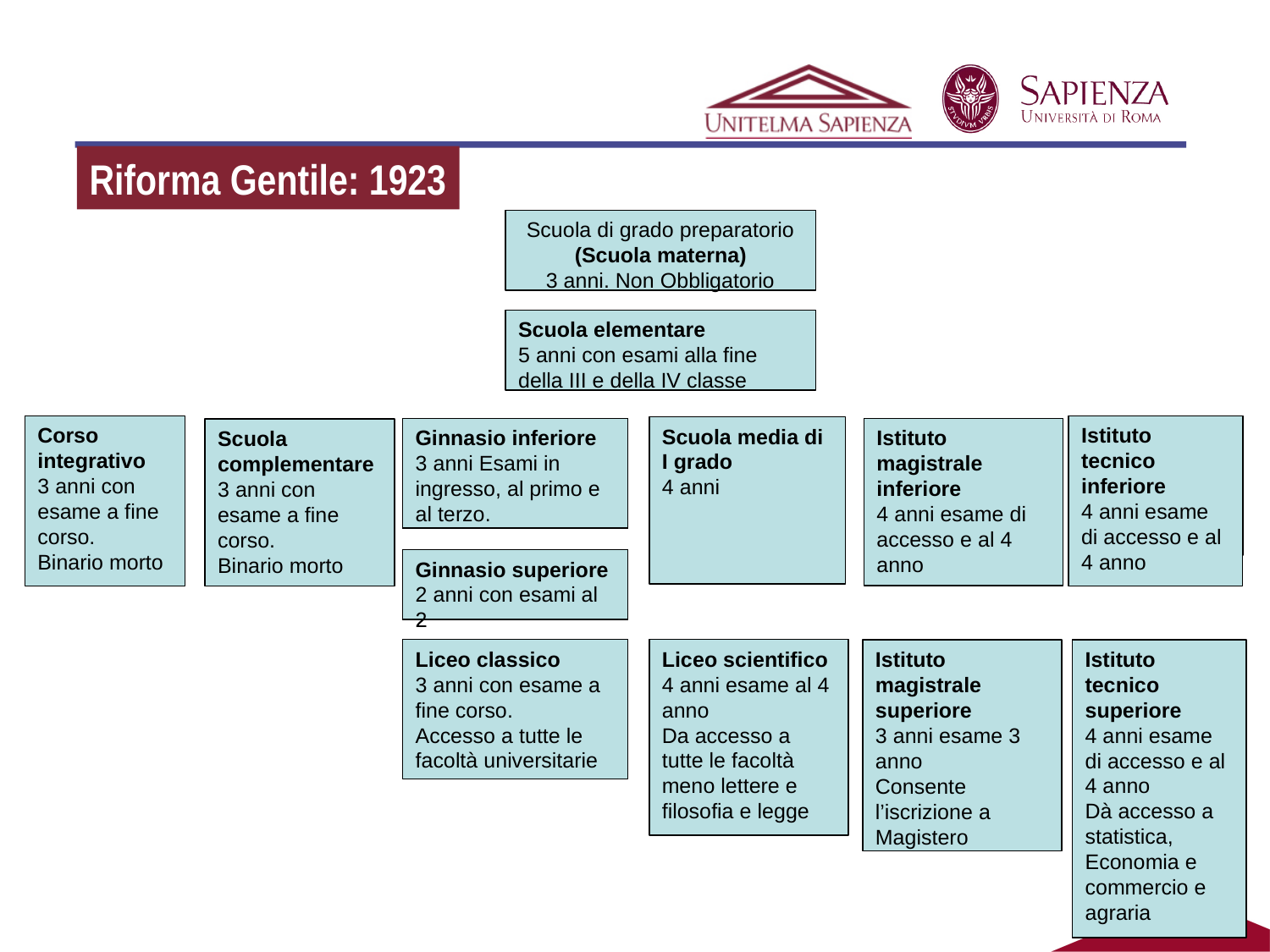

Riforma Gentile: 1923
Scuola di grado preparatorio
(Scuola materna)
3 anni. Non Obbligatorio
Scuola elementare
5 anni con esami alla fine della III e della IV classe
Istituto tecnico inferiore
4 anni esame
Corso integrativo
3 anni con esame a fine corso.
Binario morto
Istituto tecnico inferiore
4 anni esame di accesso e al 4 anno

Scuola media di I grado
4 anni
Ginnasio inferiore
3 anni Esami in ingresso, al primo e al terzo.
Ginnasio inferiore
3 anni Esami in ingresso, al primo e al terzo.
Istituto magistrale inferiore
4 anni esame di accesso e al 4 anno
Ginnasio inferiore
3 anni Esami in ingresso, al primo e al terzo.
Ginnasio inferiore
3 anni Esami in ingresso, al primo e al terzo.
Scuola complementare
3 anni con esame a fine corso.
Binario morto
Ginnasio superiore
2 anni con esami al 2
Ginnasio superiore
2 anni con esami al 2
Liceo classico
3 anni con esame a fine corso.
Accesso a tutte le facoltà universitarie
Liceo scientifico
4 anni esame al 4 anno
Da accesso a tutte le facoltà meno lettere e filosofia e legge
Istituto tecnico superiore
4 anni esame di accesso e al 4 anno
Dà accesso a statistica, Economia e commercio e agraria
Istituto magistrale superiore
3 anni esame 3 anno
Consente l’iscrizione a Magistero
15